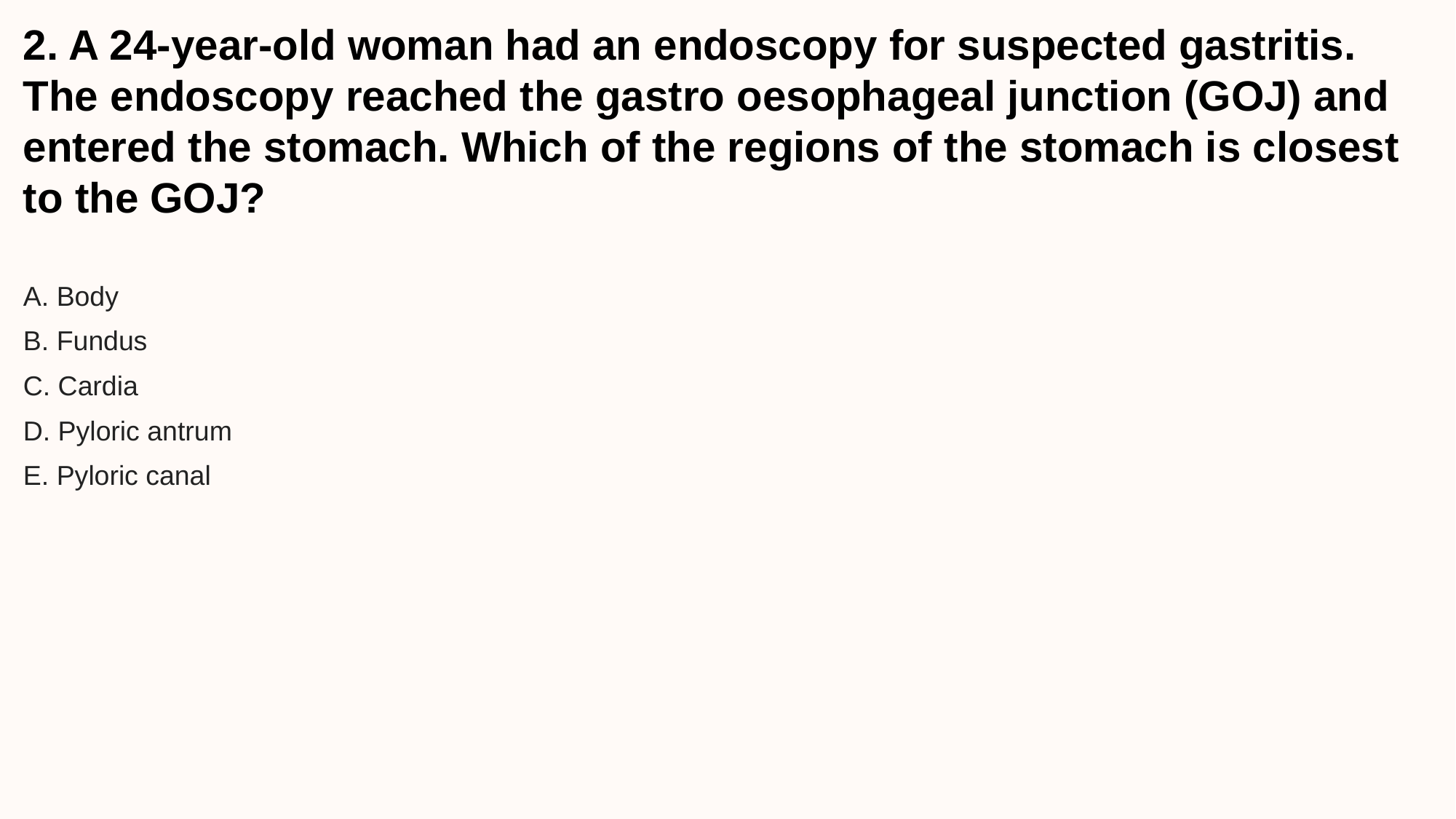

2. A 24-year-old woman had an endoscopy for suspected gastritis. The endoscopy reached the gastro oesophageal junction (GOJ) and entered the stomach. Which of the regions of the stomach is closest to the GOJ?

A. Body
B. Fundus
C. Cardia
D. Pyloric antrum
E. Pyloric canal